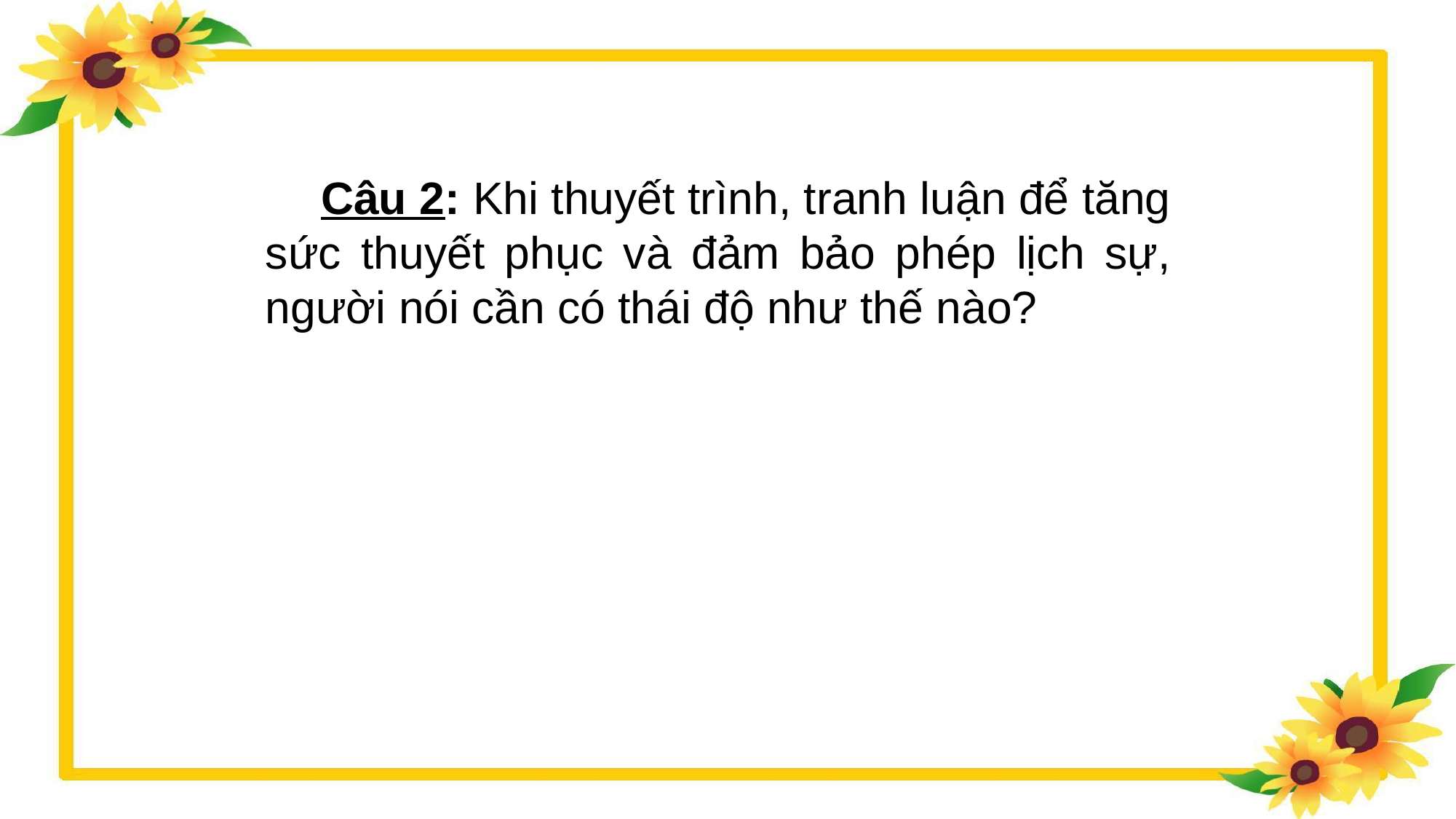

Câu 2: Khi thuyết trình, tranh luận để tăng sức thuyết phục và đảm bảo phép lịch sự, người nói cần có thái độ như thế nào?